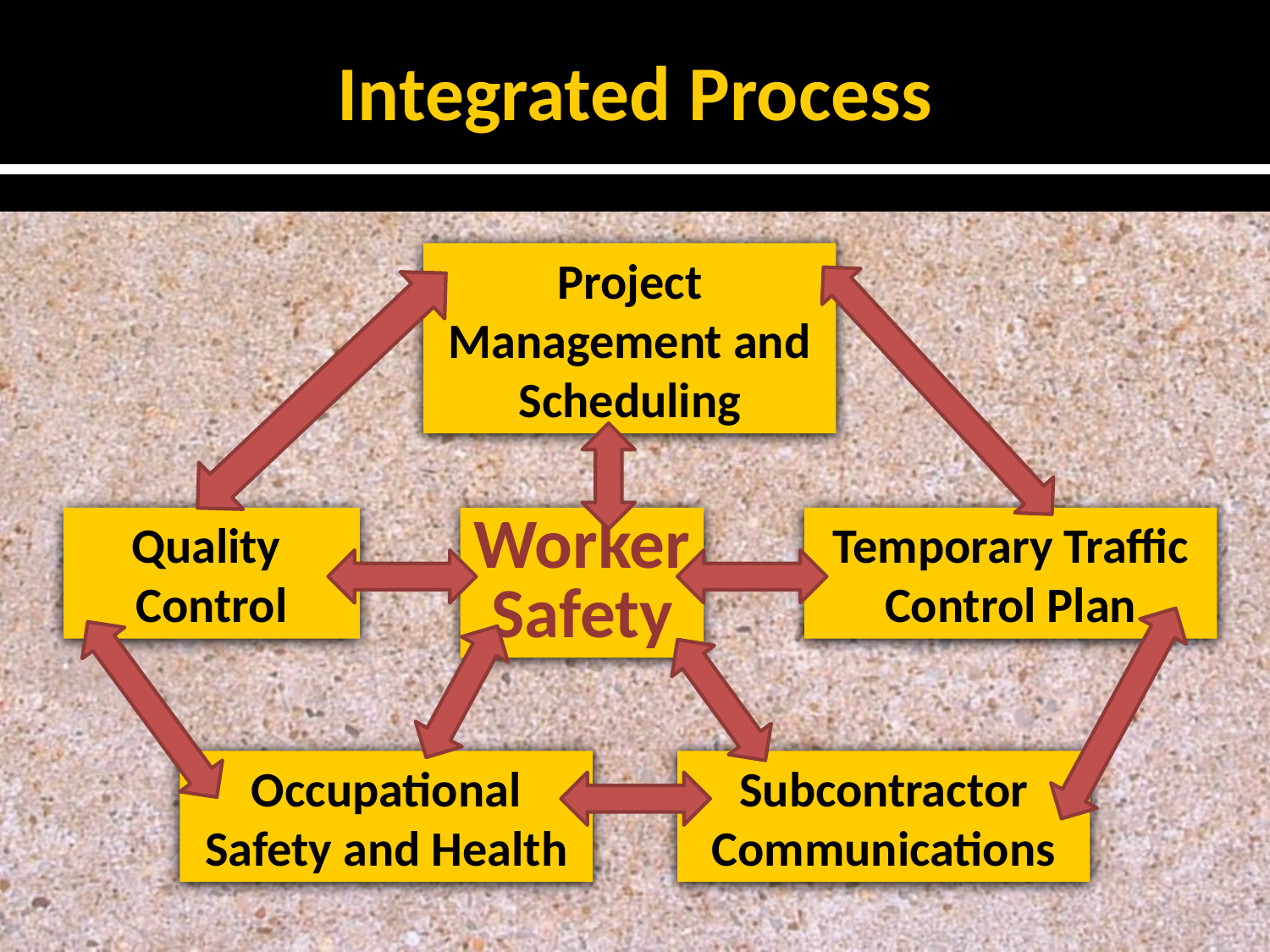

# Integrated Process
Project Management and Scheduling

Quality
Control
Worker Safety
Temporary Traffic Control Plan

Occupational Safety and Health
Subcontractor
Communications